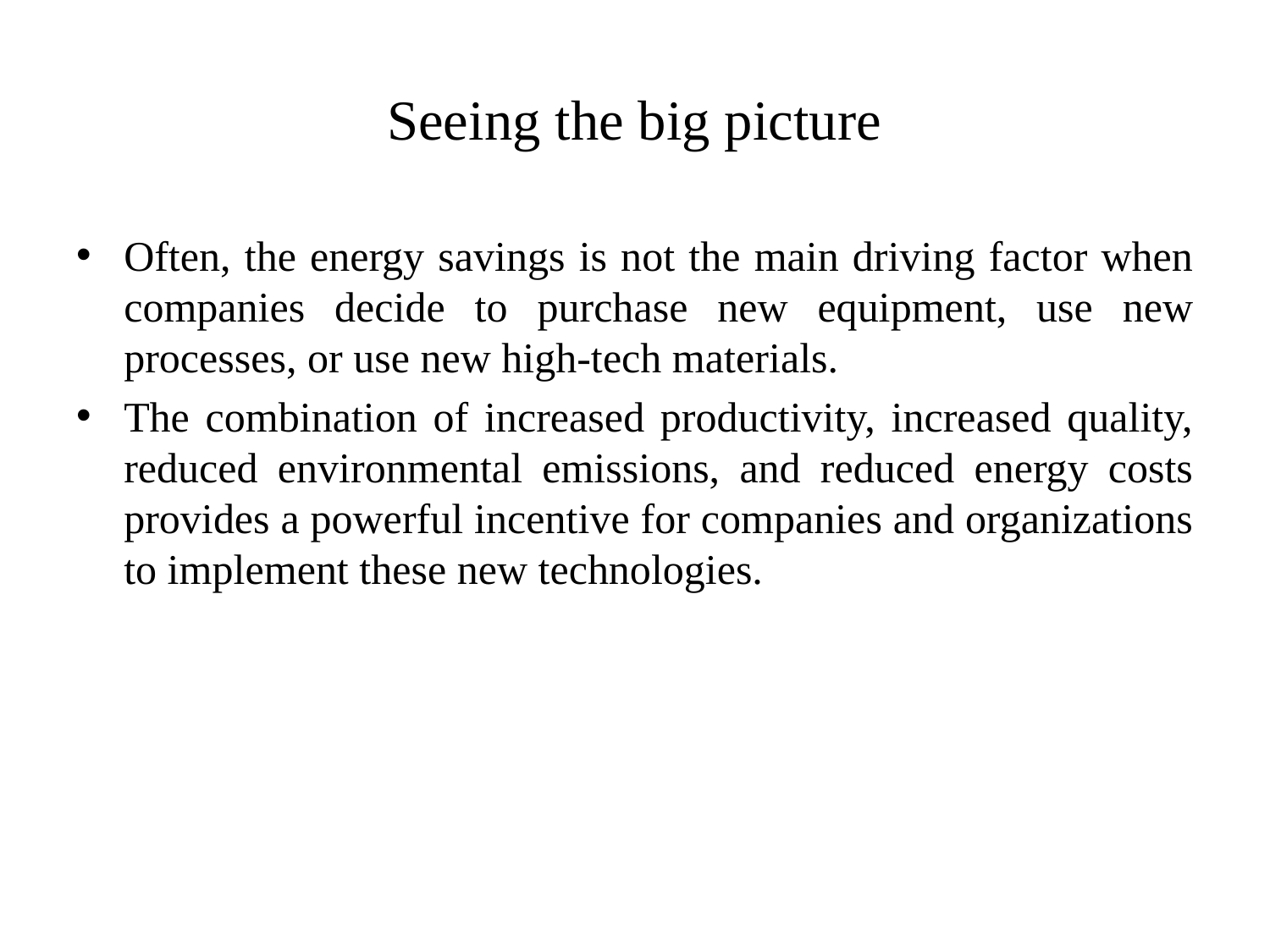

# Seeing the big picture
Often, the energy savings is not the main driving factor when companies decide to purchase new equipment, use new processes, or use new high-tech materials.
The combination of increased productivity, increased quality, reduced environmental emissions, and reduced energy costs provides a powerful incentive for companies and organizations to implement these new technologies.